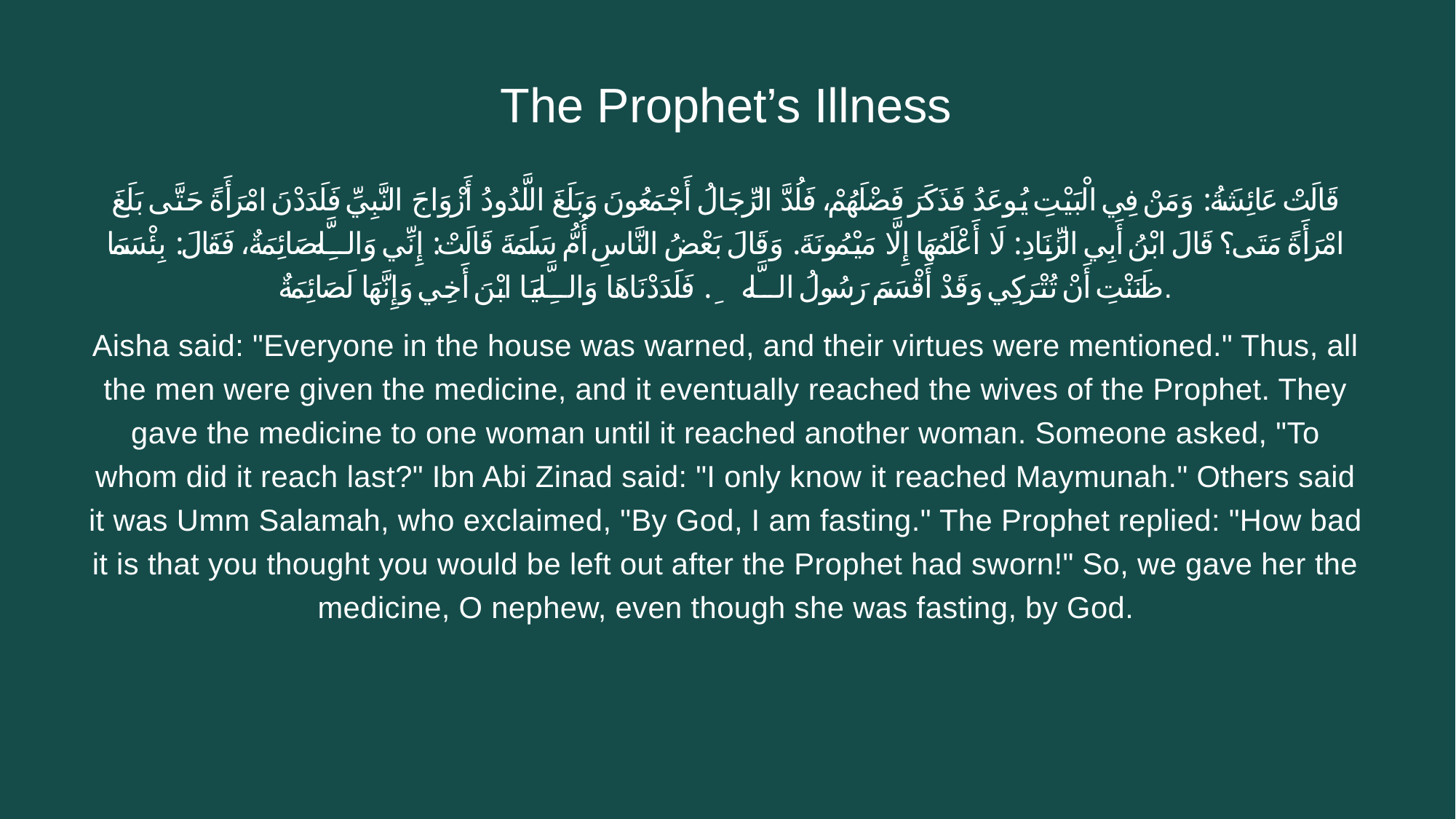

# The Prophet’s Illness
قَالَتْ عَائِشَةُ: وَمَنْ فِي الْبَيْتِ يُوعَدُ فَذَكَرَ فَضْلَهُمْ، فَلُدَّ الرِّجَالُ أَجْمَعُونَ وَبَلَغَ اللَّدُودُ أَزْوَاجَ النَّبِيِّ فَلَدَدْنَ امْرَأَةً حَتَّى بَلَغَ امْرَأَةً مَتَى؟ قَالَ ابْنُ أَبِي الزِّنَادِ: لَا أَعْلَمُهَا إِلَّا مَيْمُونَةَ. وَقَالَ بَعْضُ النَّاسِ أُمُّ سَلَمَةَ قَالَتْ: إِنِّي وَاللَّهِ صَائِمَةٌ، فَقَالَ: بِئْسَمَا ظَنَنْتِ أَنْ تُتْرَكِي وَقَدْ أَقْسَمَ رَسُولُ اللَّهِ ﷺ. فَلَدَدْنَاهَا وَاللَّهِ يَا ابْنَ أَخِي وَإِنَّهَا لَصَائِمَةٌ.
Aisha said: "Everyone in the house was warned, and their virtues were mentioned." Thus, all the men were given the medicine, and it eventually reached the wives of the Prophet. They gave the medicine to one woman until it reached another woman. Someone asked, "To whom did it reach last?" Ibn Abi Zinad said: "I only know it reached Maymunah." Others said it was Umm Salamah, who exclaimed, "By God, I am fasting." The Prophet replied: "How bad it is that you thought you would be left out after the Prophet had sworn!" So, we gave her the medicine, O nephew, even though she was fasting, by God.